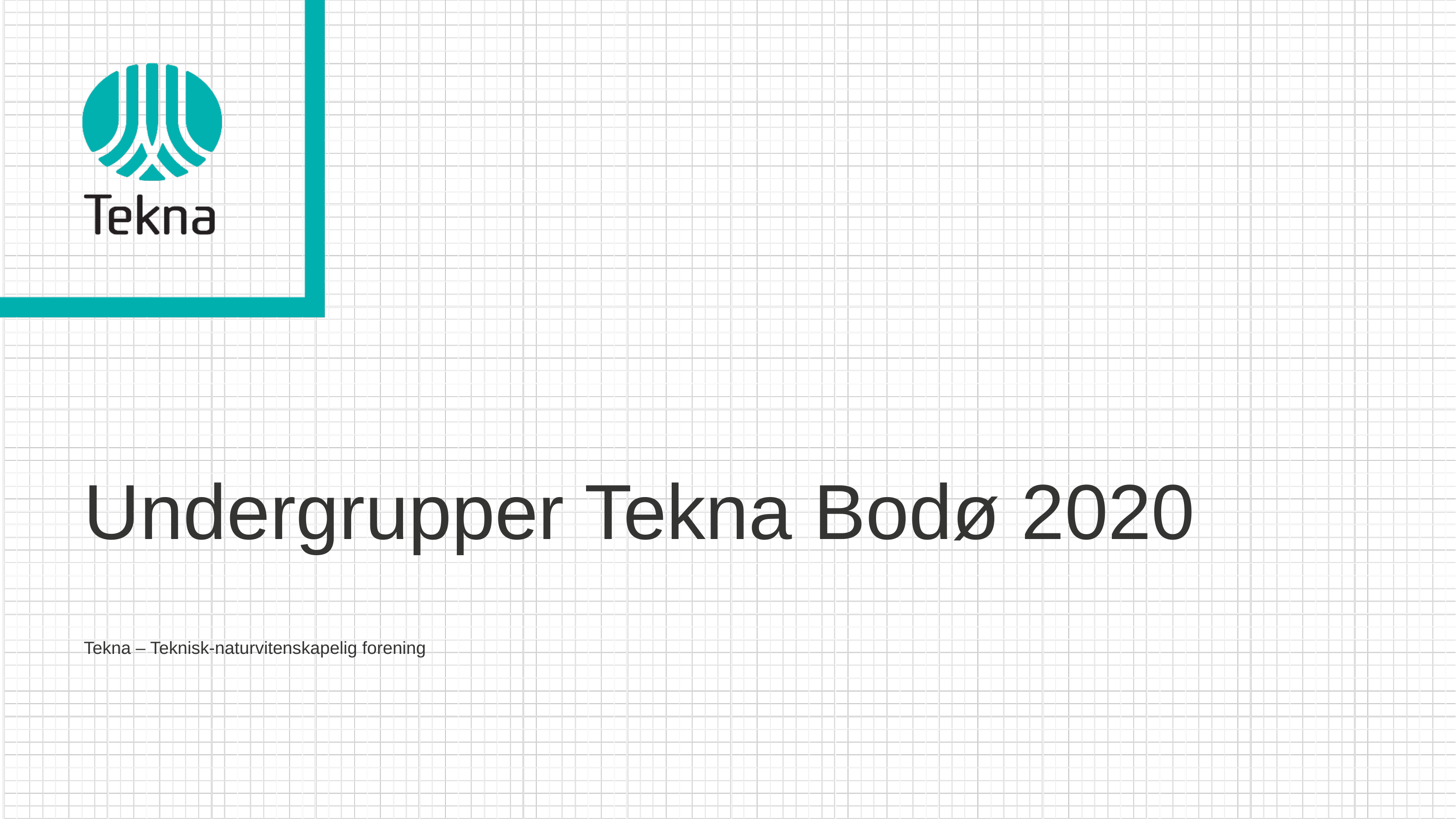

# Undergrupper Tekna Bodø 2020
Tekna – Teknisk-naturvitenskapelig forening